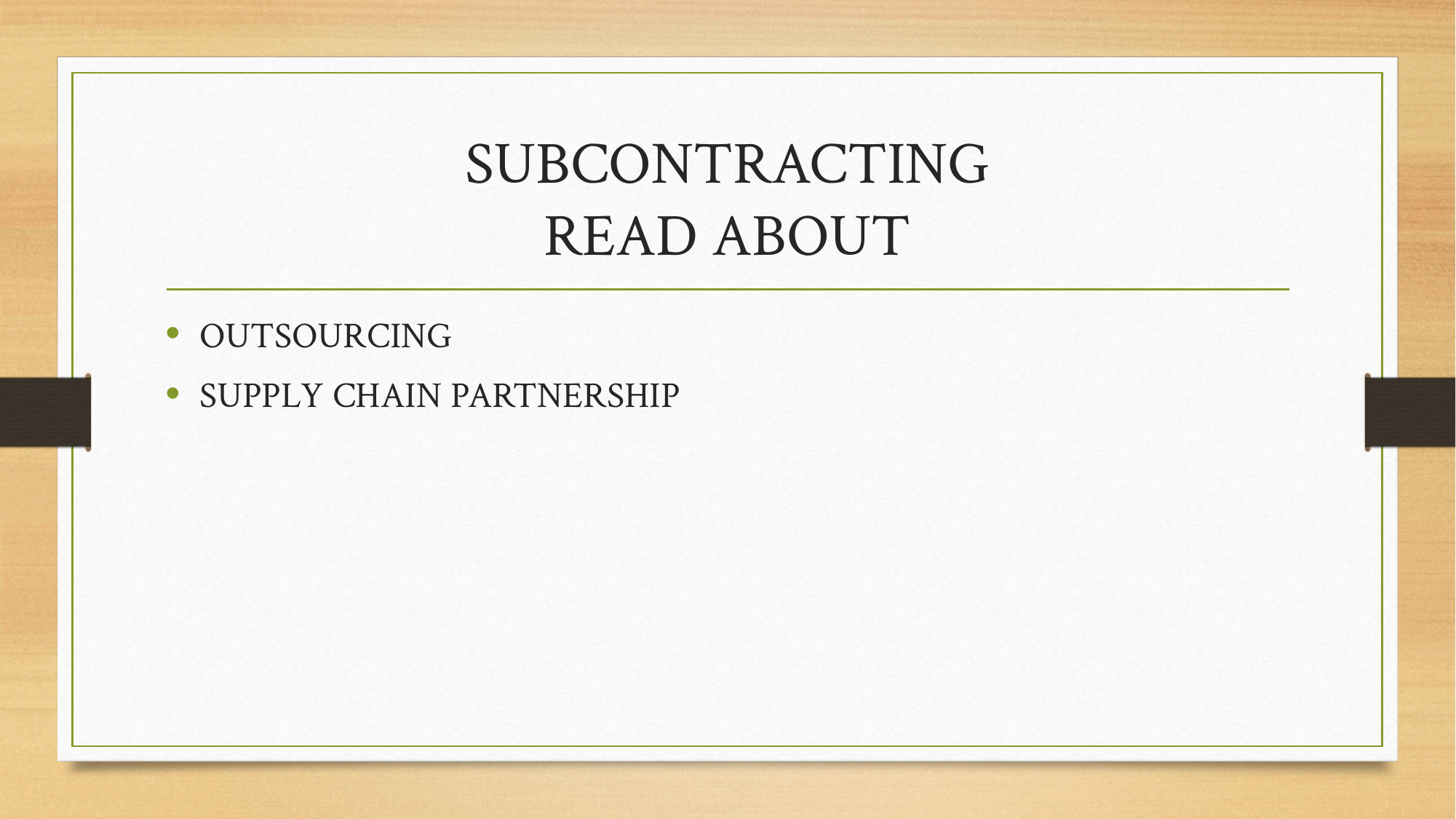

# SUBCONTRACTING READ ABOUT
OUTSOURCING
SUPPLY CHAIN PARTNERSHIP